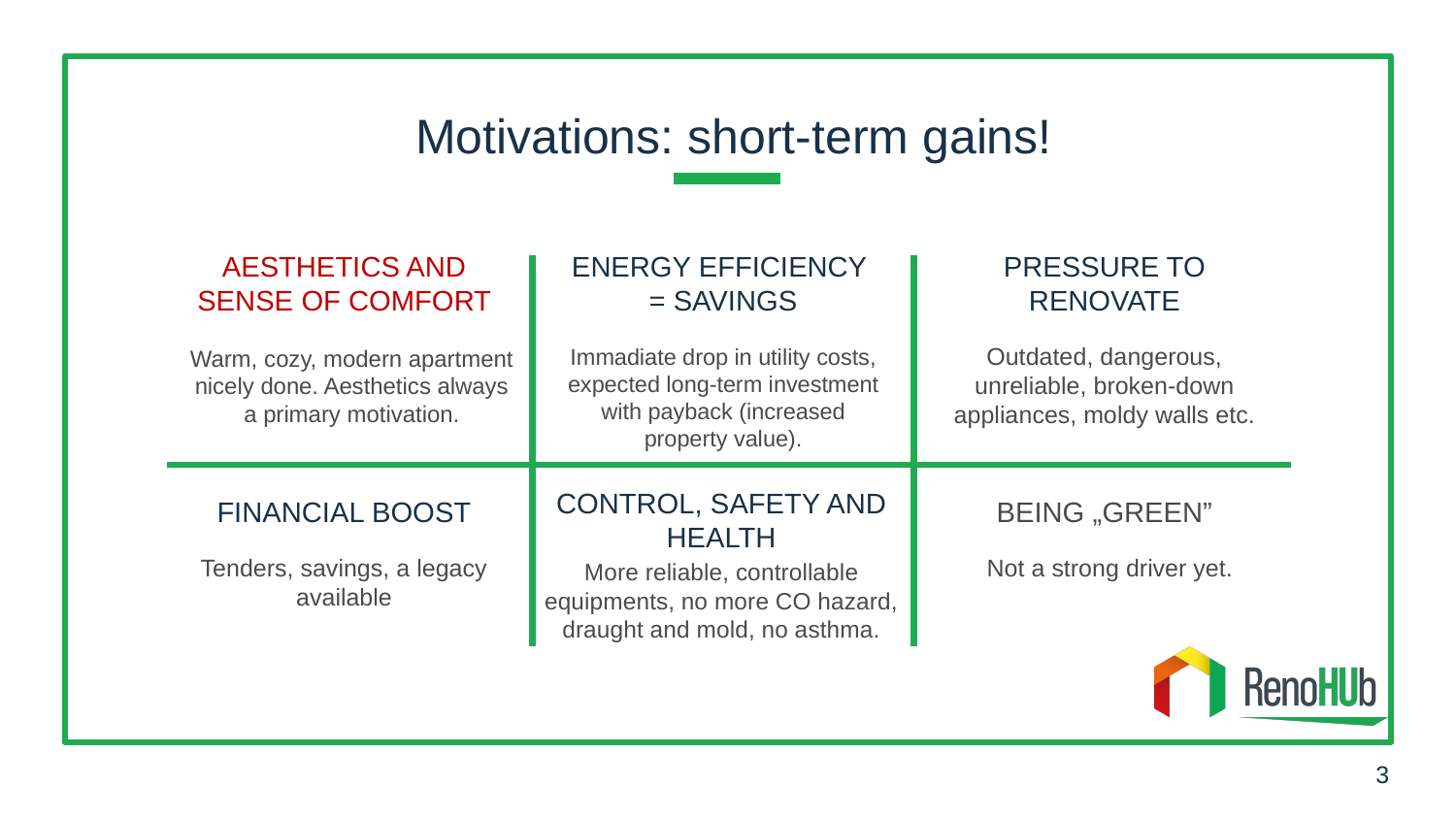

# Motivations: short-term gains!
AESTHETICS AND SENSE OF COMFORT
ENERGY EFFICIENCY  = SAVINGS
PRESSURE TO RENOVATE
Outdated, dangerous, unreliable, broken-down appliances, moldy walls etc.
Immadiate drop in utility costs, expected long-term investment with payback (increased property value).
Warm, cozy, modern apartment nicely done. Aesthetics always a primary motivation.
FINANCIAL BOOST
BEING „GREEN”
CONTROL, SAFETY AND HEALTH
Tenders, savings, a legacy available
Not a strong driver yet.
More reliable, controllable equipments, no more CO hazard, draught and mold, no asthma.
3